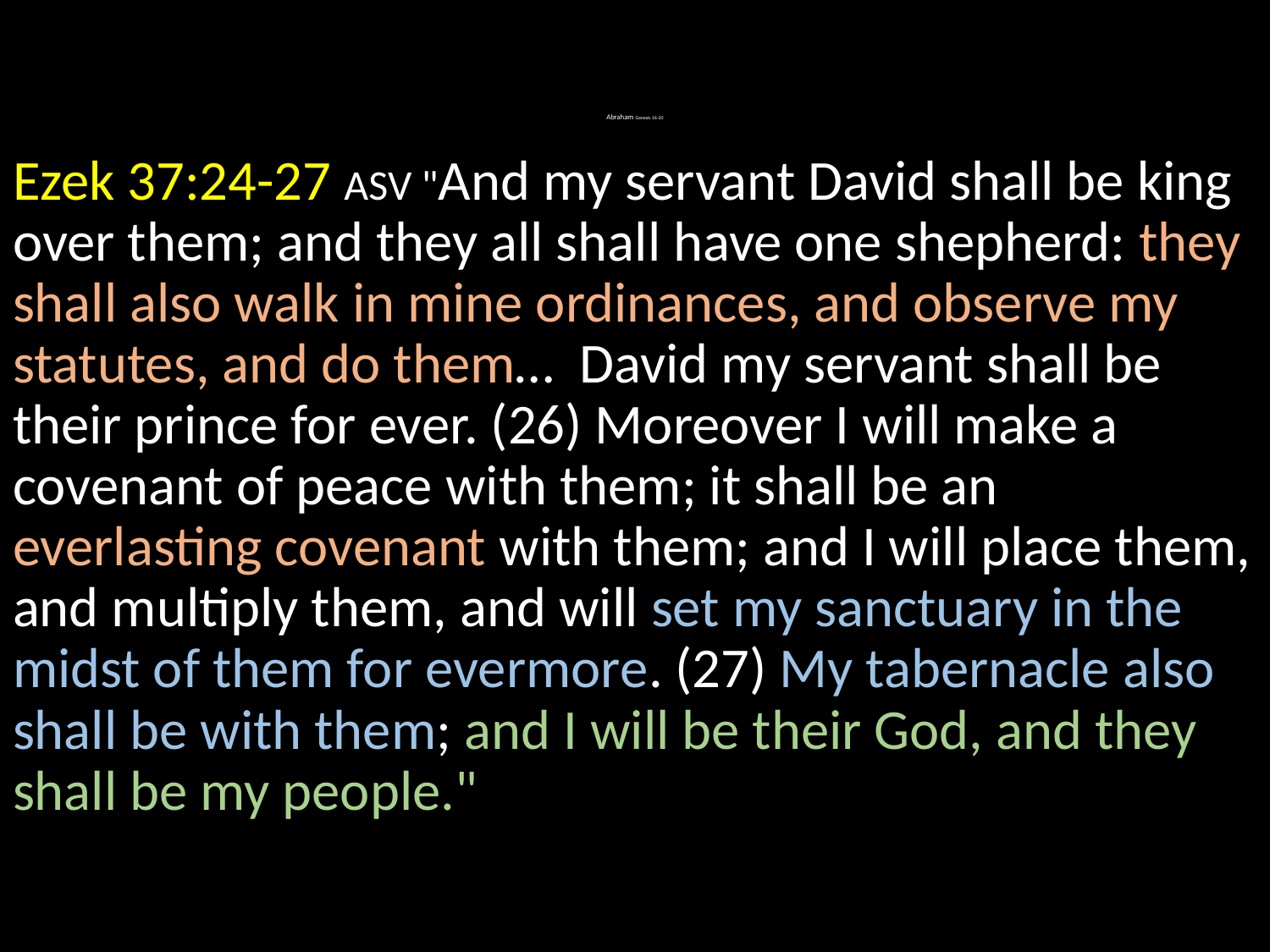

# Abraham Genesis 16-20
Ezek 37:24-27 ASV "And my servant David shall be king over them; and they all shall have one shepherd: they shall also walk in mine ordinances, and observe my statutes, and do them…  David my servant shall be their prince for ever. (26) Moreover I will make a covenant of peace with them; it shall be an everlasting covenant with them; and I will place them, and multiply them, and will set my sanctuary in the midst of them for evermore. (27) My tabernacle also shall be with them; and I will be their God, and they shall be my people."